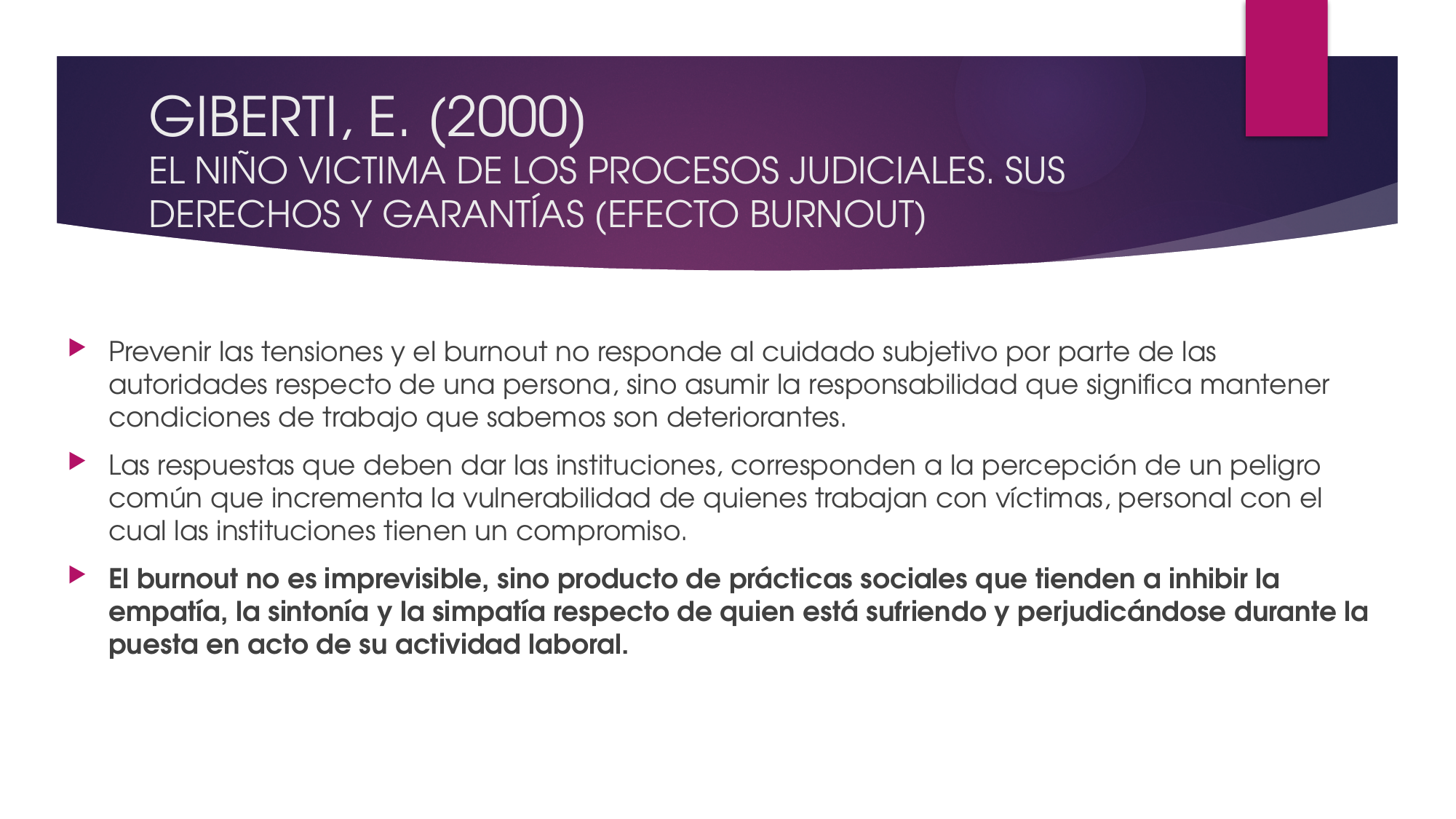

# GIBERTI, E. (2000) EL NIÑO VICTIMA DE LOS PROCESOS JUDICIALES. SUS DERECHOS Y GARANTÍAS (EFECTO BURNOUT)

Prevenir las tensiones y el burnout no responde al cuidado subjetivo por parte de las autoridades respecto de una persona, sino asumir la responsabilidad que significa mantener condiciones de trabajo que sabemos son deteriorantes.
Las respuestas que deben dar las instituciones, corresponden a la percepción de un peligro común que incrementa la vulnerabilidad de quienes trabajan con víctimas, personal con el cual las instituciones tienen un compromiso.
El burnout no es imprevisible, sino producto de prácticas sociales que tienden a inhibir la empatía, la sintonía y la simpatía respecto de quien está sufriendo y perjudicándose durante la puesta en acto de su actividad laboral.